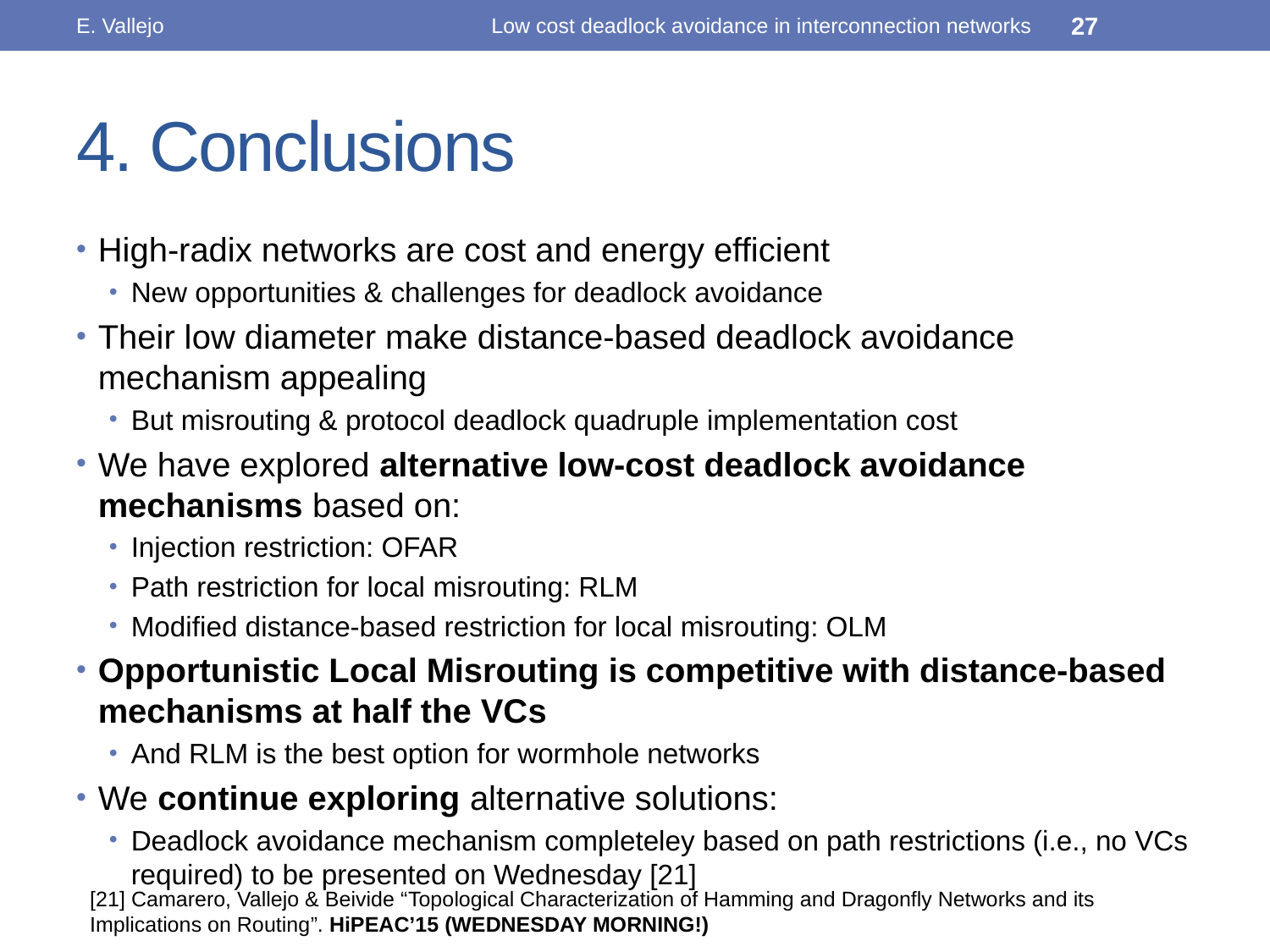

E. Vallejo
Low cost deadlock avoidance in interconnection networks
27
# 4. Conclusions
High-radix networks are cost and energy efficient
New opportunities & challenges for deadlock avoidance
Their low diameter make distance-based deadlock avoidance mechanism appealing
But misrouting & protocol deadlock quadruple implementation cost
We have explored alternative low-cost deadlock avoidance mechanisms based on:
Injection restriction: OFAR
Path restriction for local misrouting: RLM
Modified distance-based restriction for local misrouting: OLM
Opportunistic Local Misrouting is competitive with distance-based mechanisms at half the VCs
And RLM is the best option for wormhole networks
We continue exploring alternative solutions:
Deadlock avoidance mechanism completeley based on path restrictions (i.e., no VCs required) to be presented on Wednesday [21]

[21] Camarero, Vallejo & Beivide “Topological Characterization of Hamming and Dragonfly Networks and its Implications on Routing”. HiPEAC’15 (WEDNESDAY MORNING!)